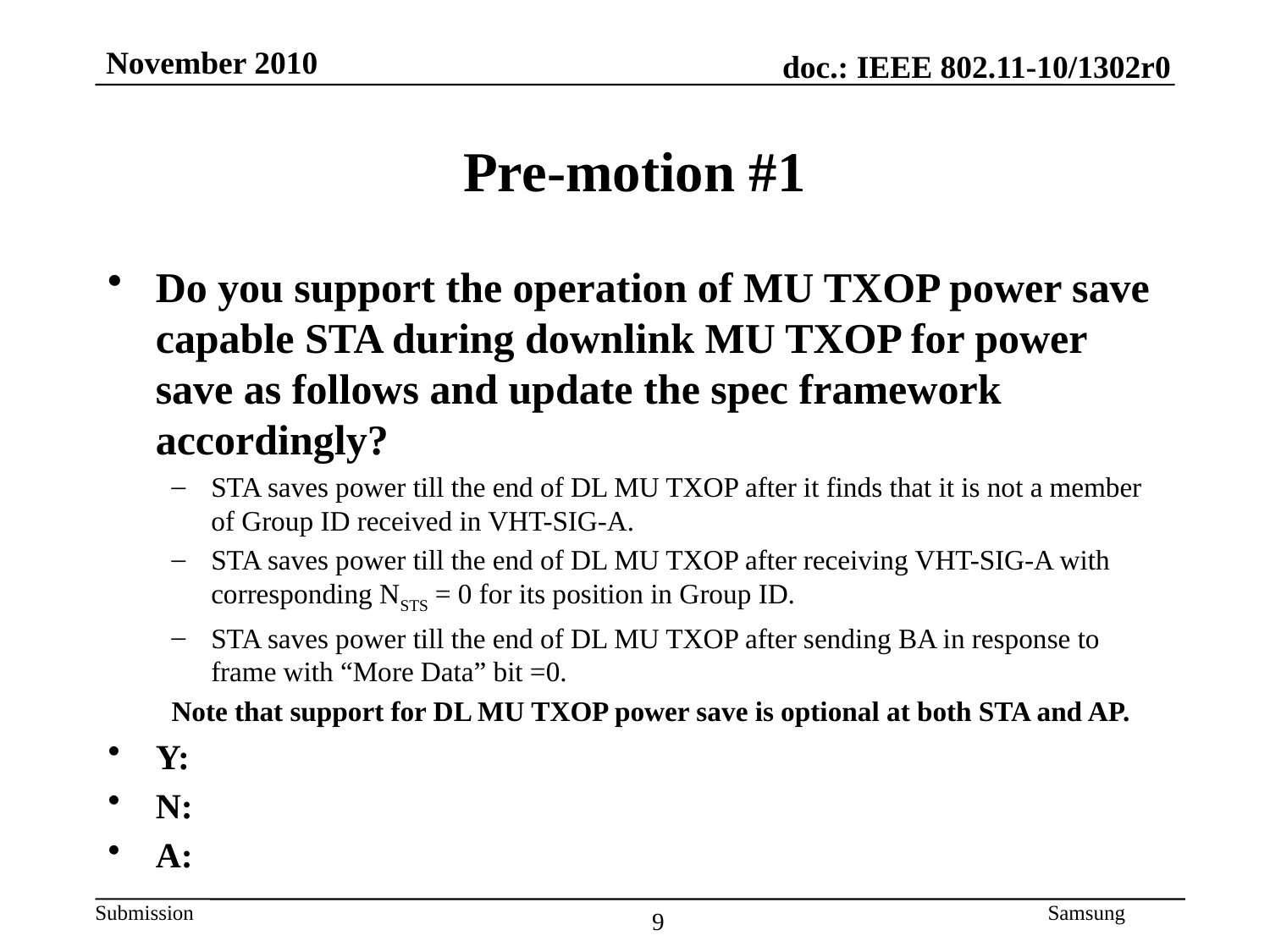

Pre-motion #1
Do you support the operation of MU TXOP power save capable STA during downlink MU TXOP for power save as follows and update the spec framework accordingly?
STA saves power till the end of DL MU TXOP after it finds that it is not a member of Group ID received in VHT-SIG-A.
STA saves power till the end of DL MU TXOP after receiving VHT-SIG-A with corresponding NSTS = 0 for its position in Group ID.
STA saves power till the end of DL MU TXOP after sending BA in response to frame with “More Data” bit =0.
Note that support for DL MU TXOP power save is optional at both STA and AP.
Y:
N:
A:
9